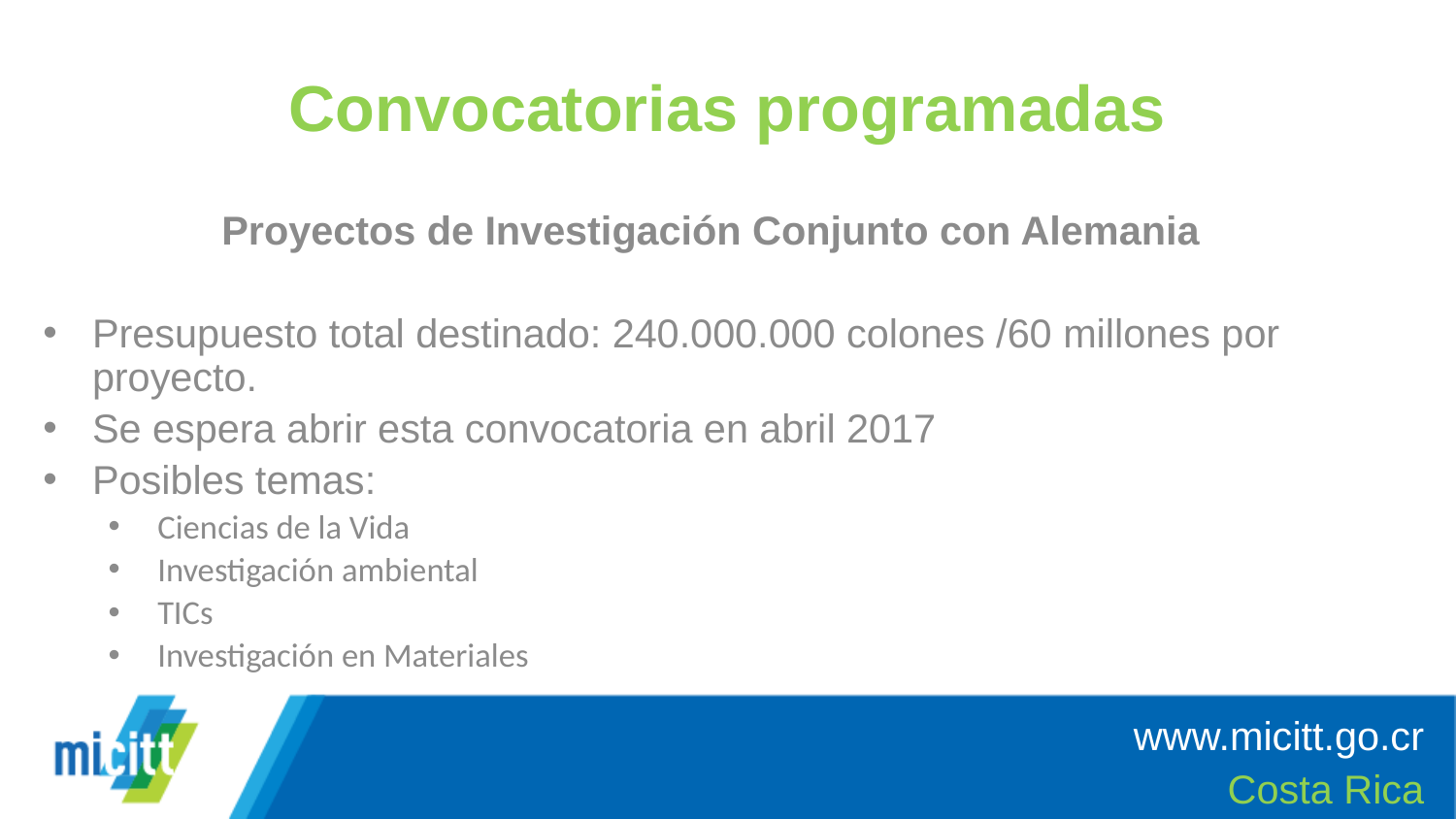

# Convocatorias programadas
Proyectos de Investigación Conjunto con Alemania

Presupuesto total destinado: 240.000.000 colones /60 millones por proyecto.
Se espera abrir esta convocatoria en abril 2017
Posibles temas:
Ciencias de la Vida
Investigación ambiental
TICs
Investigación en Materiales